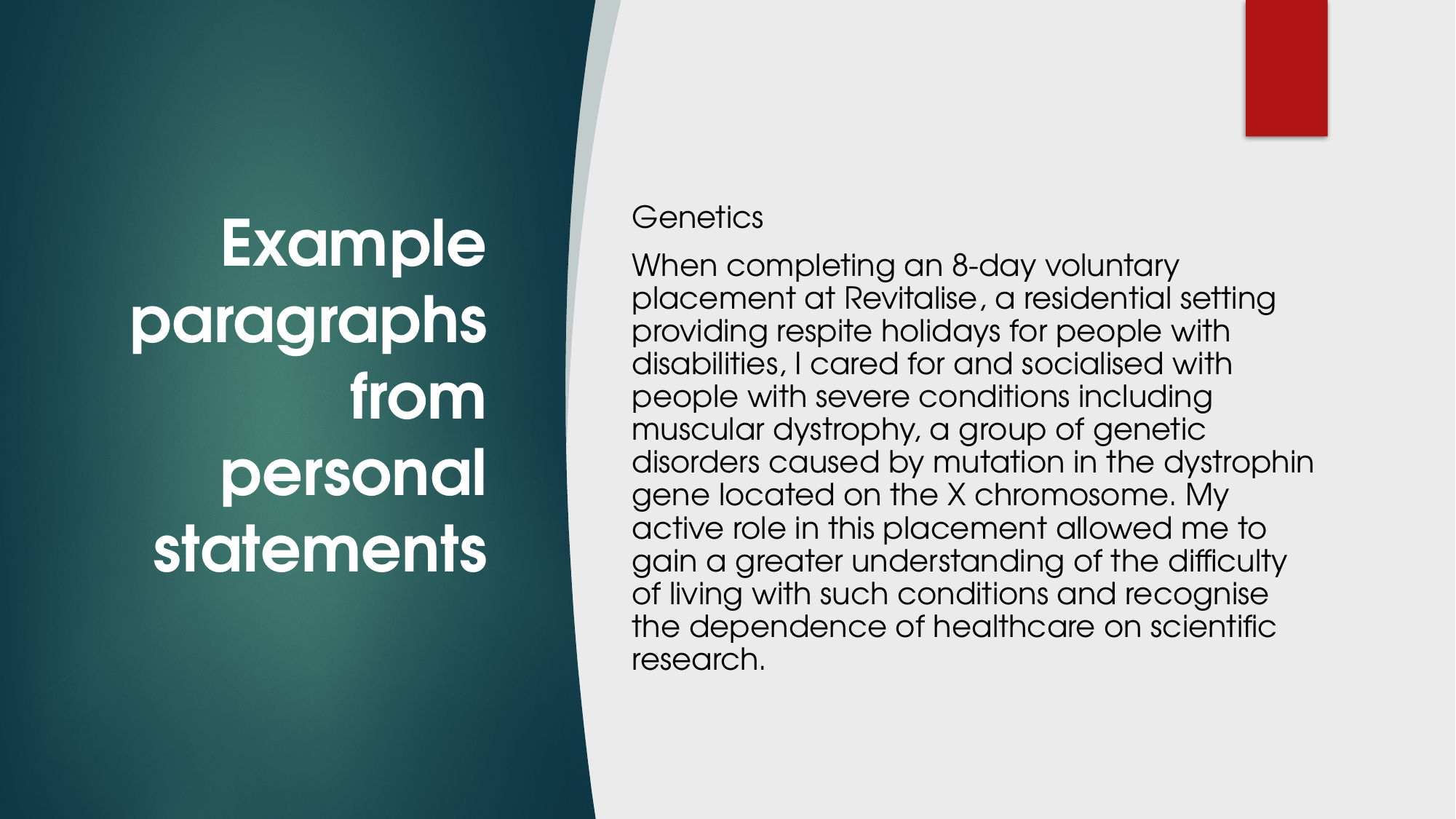

# Example paragraphs from personal statements
Genetics
When completing an 8-day voluntary placement at Revitalise, a residential setting providing respite holidays for people with disabilities, I cared for and socialised with people with severe conditions including muscular dystrophy, a group of genetic disorders caused by mutation in the dystrophin gene located on the X chromosome. My active role in this placement allowed me to gain a greater understanding of the difficulty of living with such conditions and recognise the dependence of healthcare on scientific research.